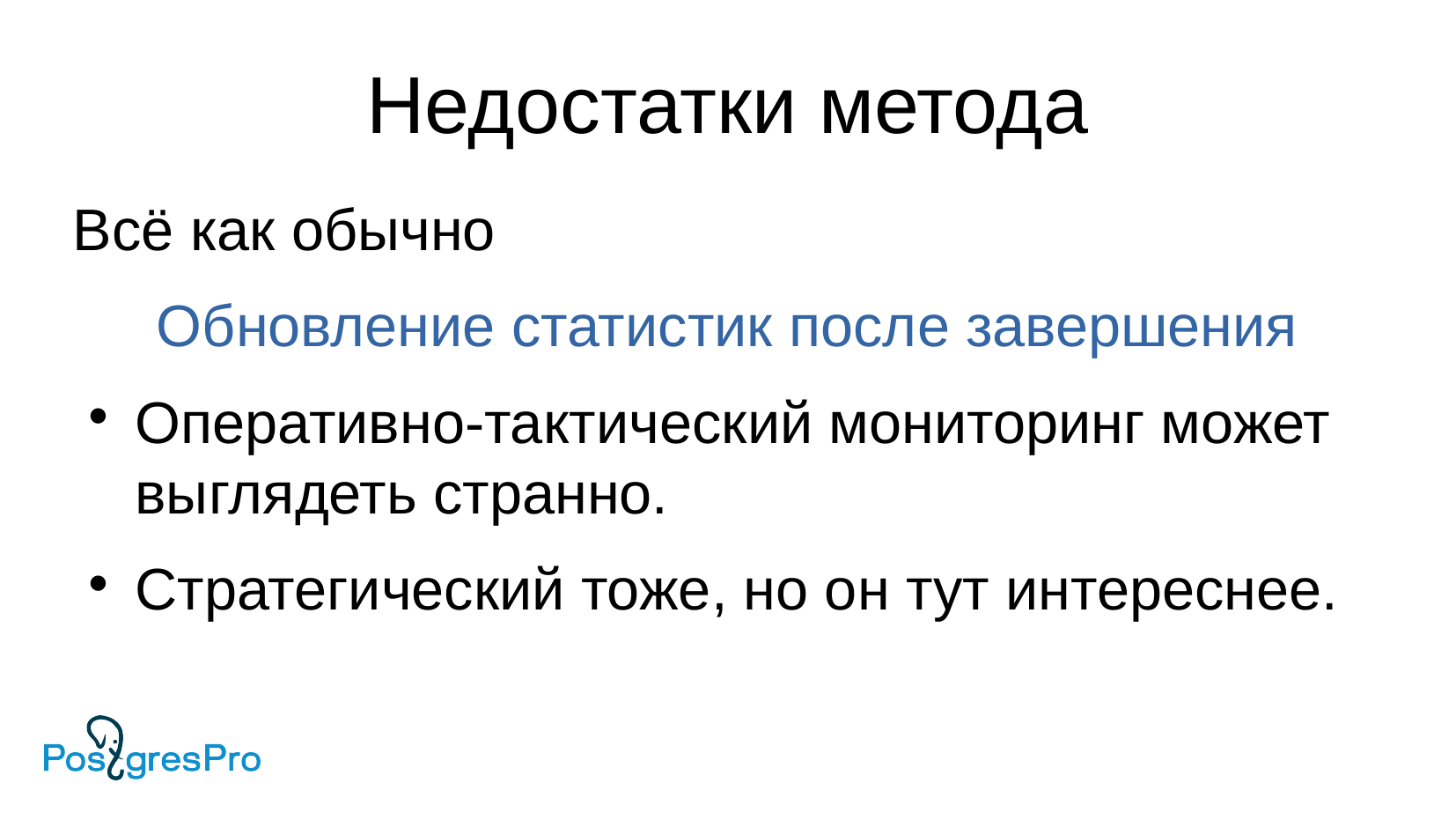

Недостатки метода
Всё как обычно
Обновление статистик после завершения
Оперативно-тактический мониторинг может выглядеть странно.
Стратегический тоже, но он тут интереснее.